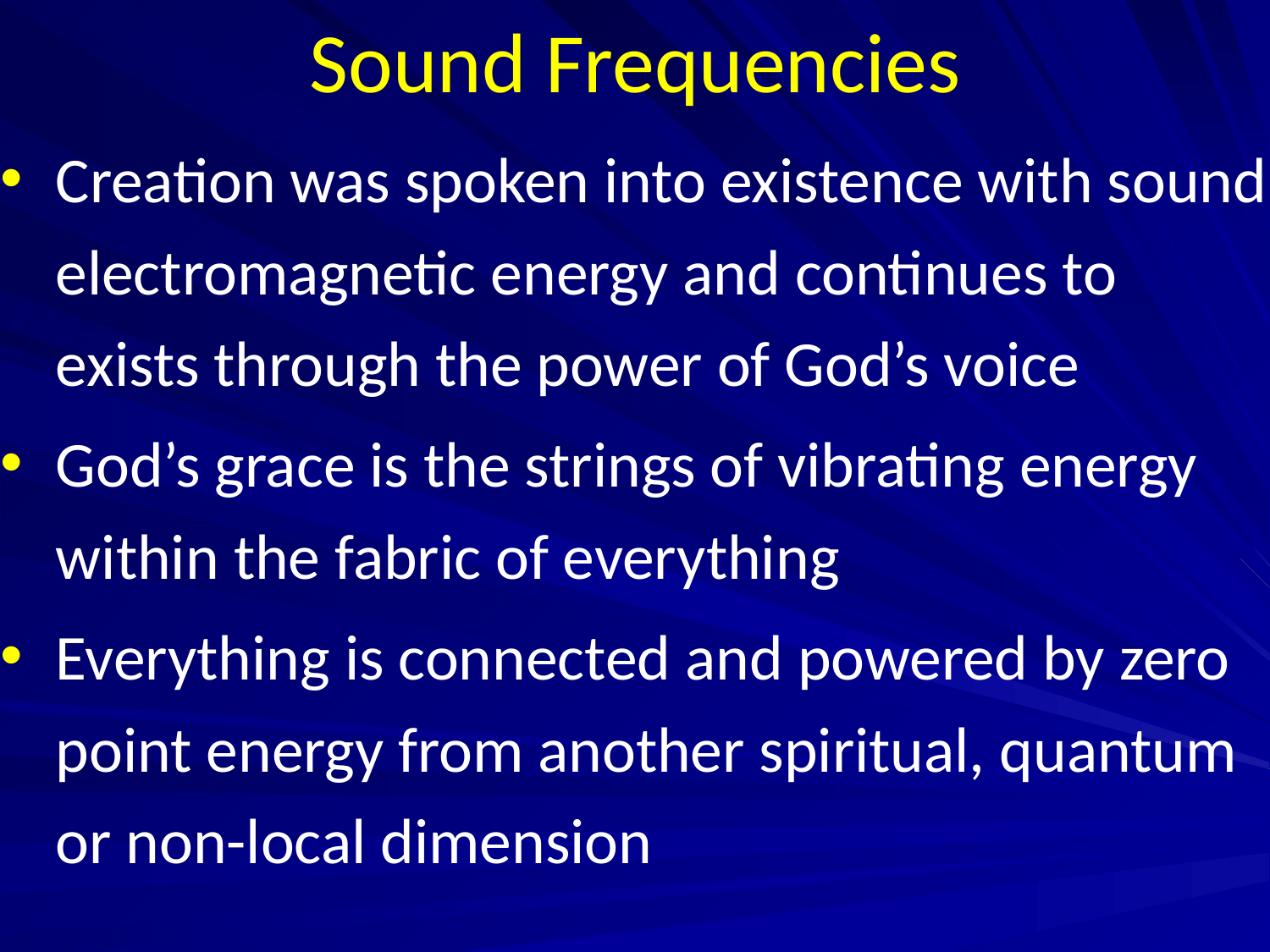

# Sound Frequencies
Creation was spoken into existence with sound electromagnetic energy and continues to exists through the power of God’s voice
God’s grace is the strings of vibrating energy within the fabric of everything
Everything is connected and powered by zero point energy from another spiritual, quantum or non-local dimension